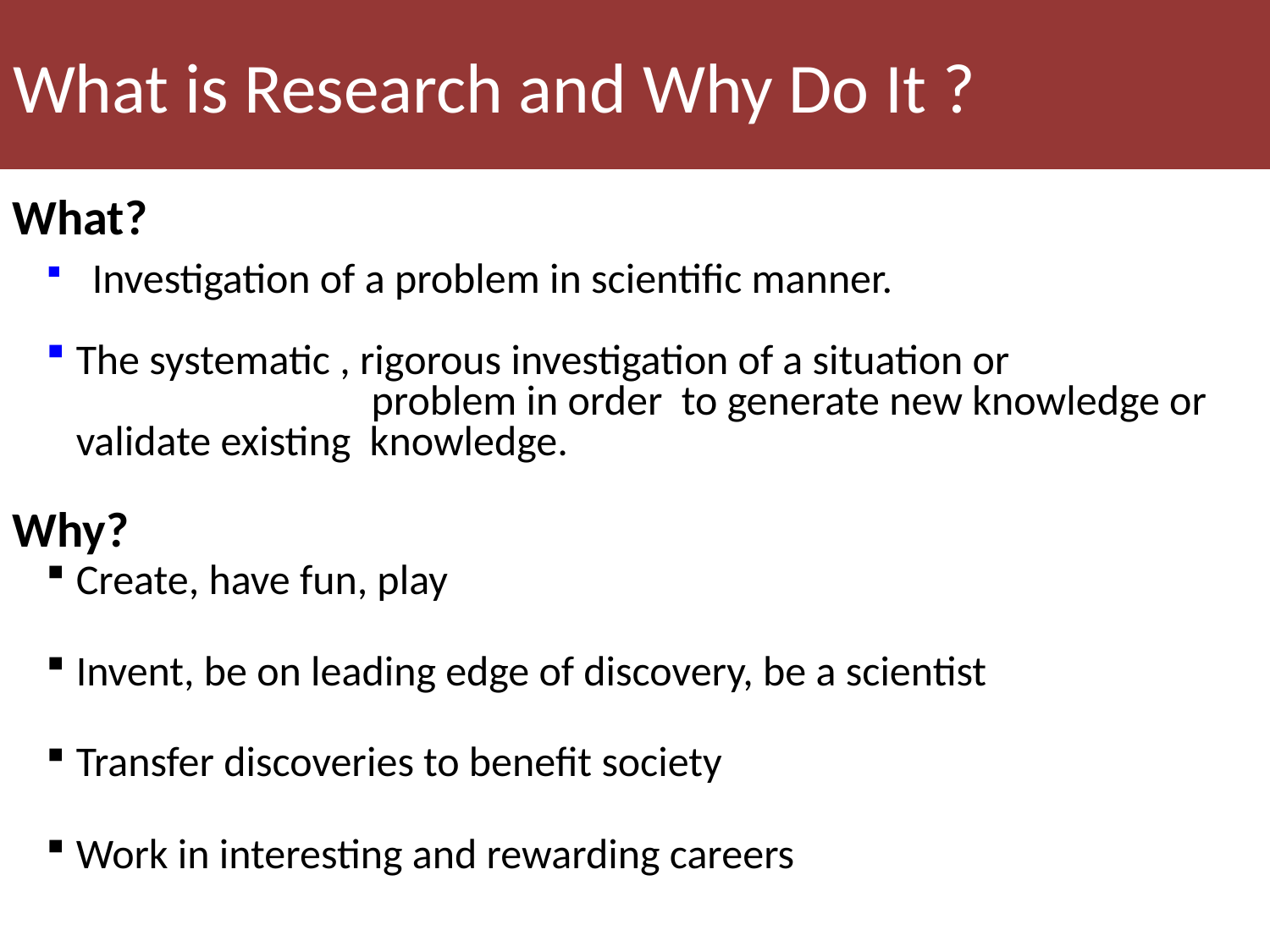

# What is Research and Why Do It ?
What?

  Investigation of a problem in scientific manner.

The systematic , rigorous investigation of a situation or                                                      problem in order  to generate new knowledge or validate existing  knowledge.

Why?
Create, have fun, play

Invent, be on leading edge of discovery, be a scientist

Transfer discoveries to benefit society

Work in interesting and rewarding careers